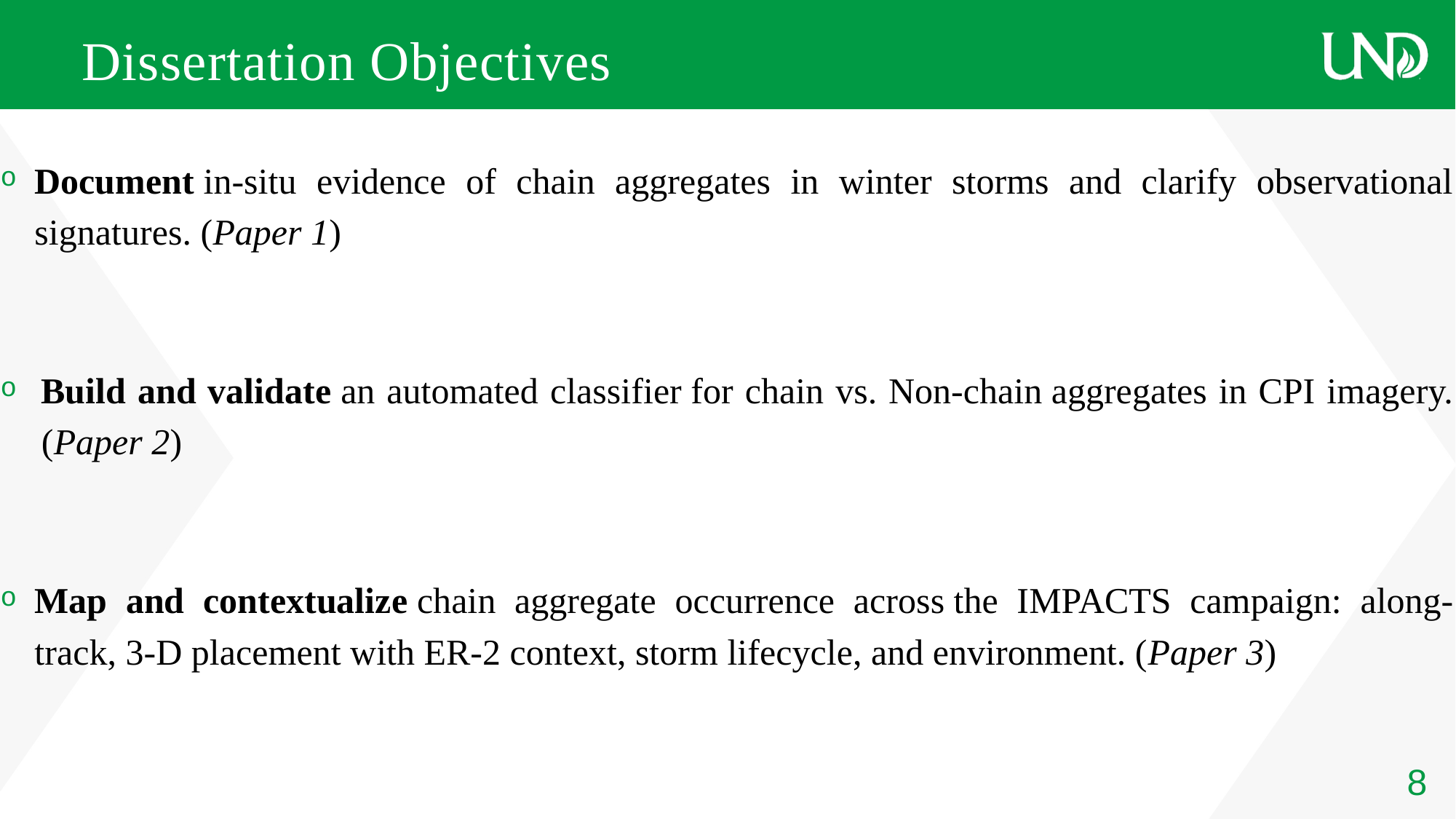

# Dissertation Objectives
Document in-situ evidence of chain aggregates in winter storms and clarify observational signatures. (Paper 1)

Build and validate an automated classifier for chain vs. Non-chain aggregates in CPI imagery. (Paper 2)

Map and contextualize chain aggregate occurrence across the IMPACTS campaign: along-track, 3-D placement with ER-2 context, storm lifecycle, and environment. (Paper 3)
8